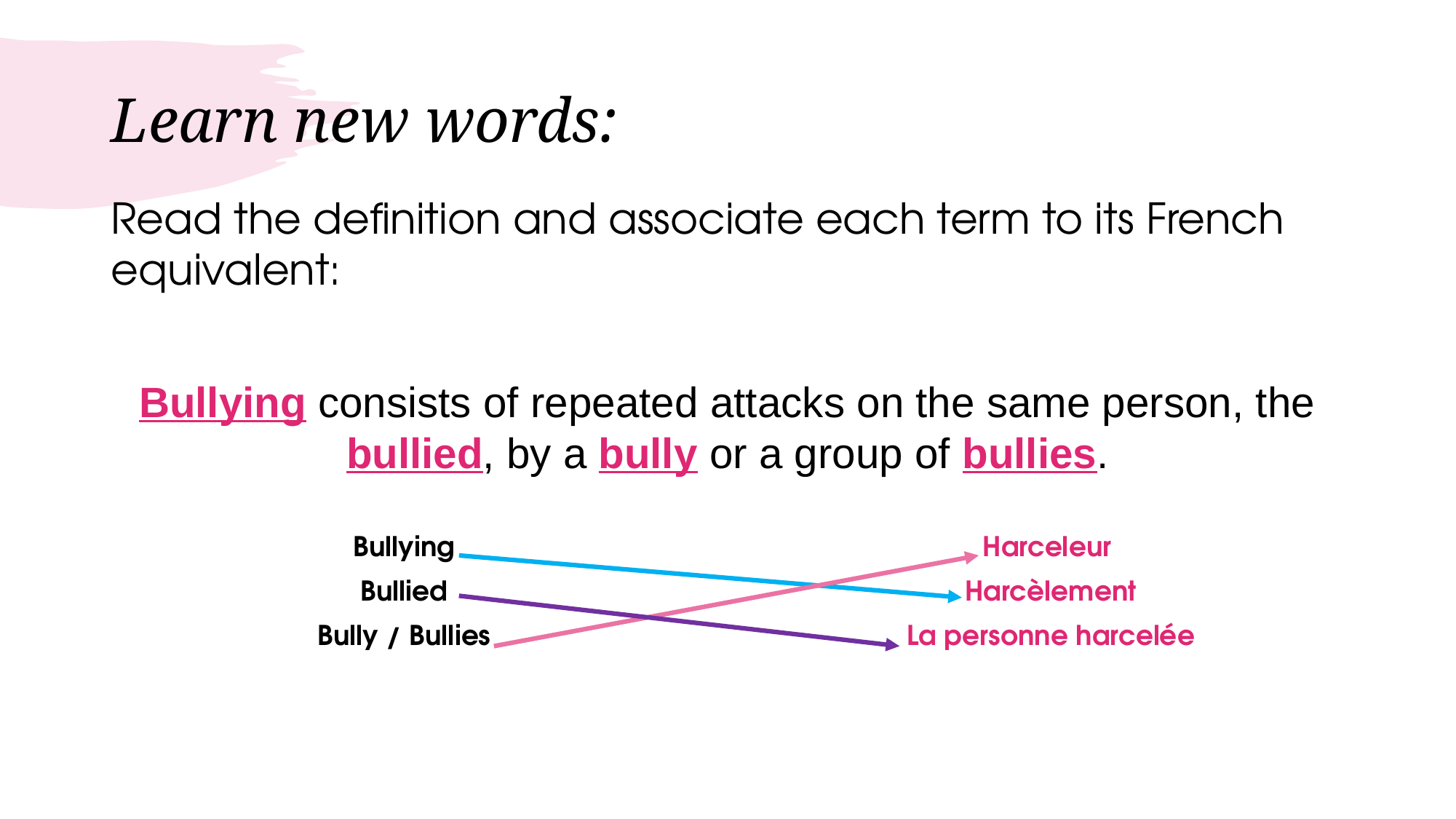

# Learn new words:
Read the definition and associate each term to its French equivalent:

Bullying consists of repeated attacks on the same person, the bullied, by a bully or a group of bullies.
| Bullying |  | Harceleur |
| --- | --- | --- |
| Bullied |  | Harcèlement |
| Bully / Bullies |  | La personne harcelée |